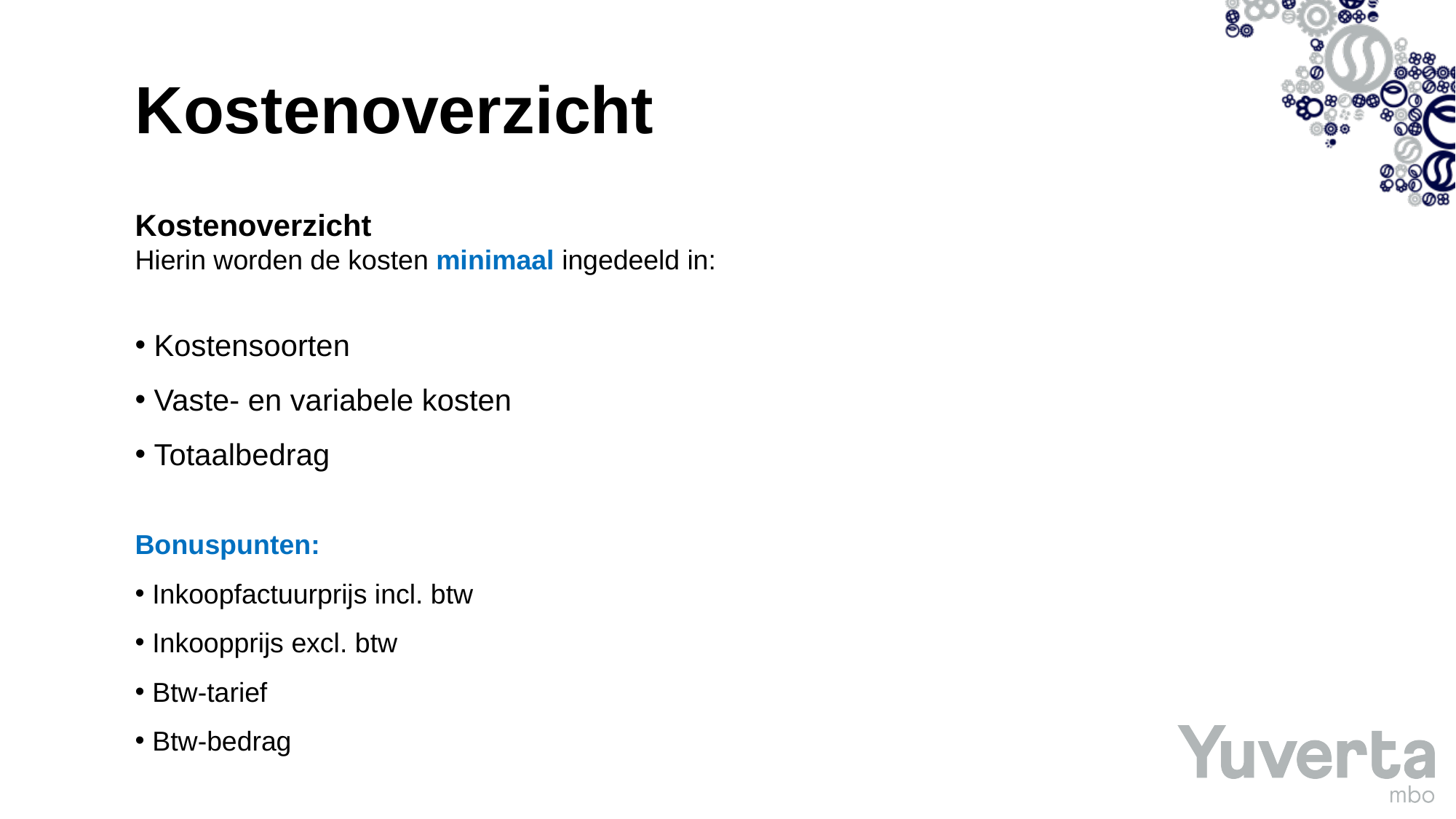

# Kostenoverzicht
Kostenoverzicht
Hierin worden de kosten minimaal ingedeeld in:

 Kostensoorten
 Vaste- en variabele kosten
 Totaalbedrag
Bonuspunten:
 Inkoopfactuurprijs incl. btw
 Inkoopprijs excl. btw
 Btw-tarief
 Btw-bedrag